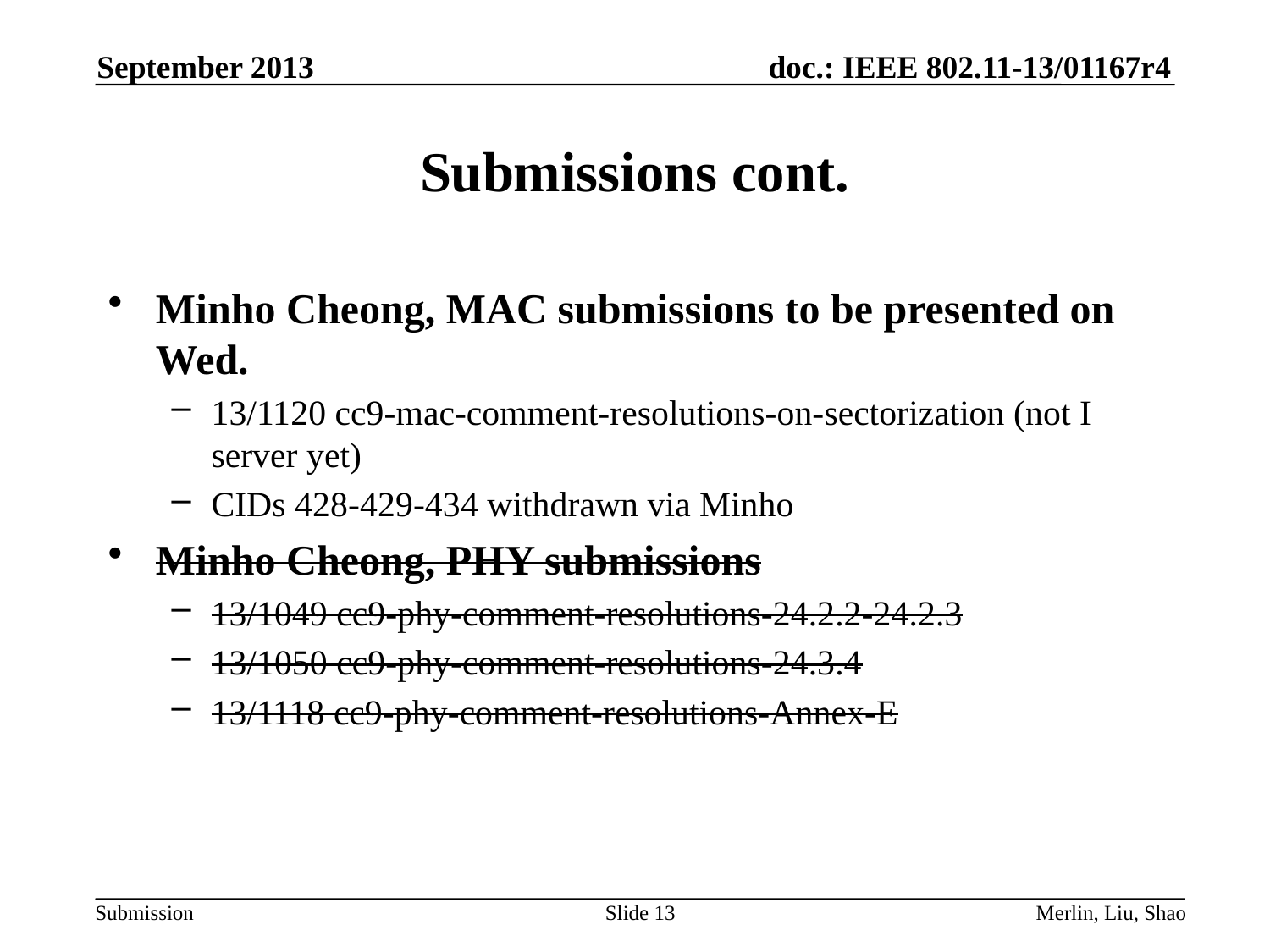

September 2013
# Submissions cont.
Minho Cheong, MAC submissions to be presented on Wed.
13/1120 cc9-mac-comment-resolutions-on-sectorization (not I server yet)
CIDs 428-429-434 withdrawn via Minho
Minho Cheong, PHY submissions
13/1049 cc9-phy-comment-resolutions-24.2.2-24.2.3
13/1050 cc9-phy-comment-resolutions-24.3.4
13/1118 cc9-phy-comment-resolutions-Annex-E
Slide 13
Merlin, Liu, Shao